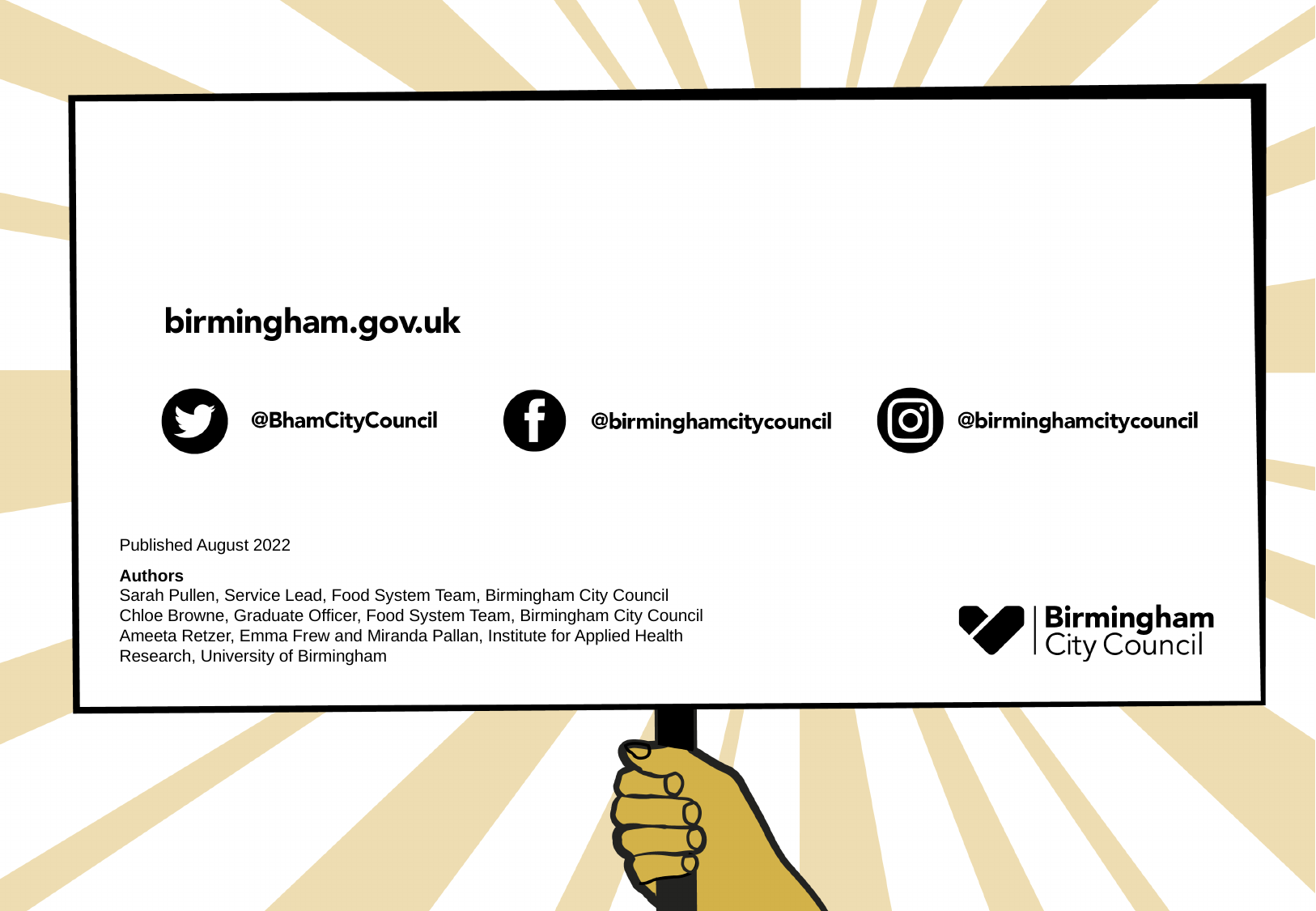

# Authors
Published August 2022

Authors
Sarah Pullen, Service Lead, Food System Team, Birmingham City Council
Chloe Browne, Graduate Officer, Food System Team, Birmingham City Council
Ameeta Retzer, Emma Frew and Miranda Pallan, Institute for Applied Health
Research, University of Birmingham